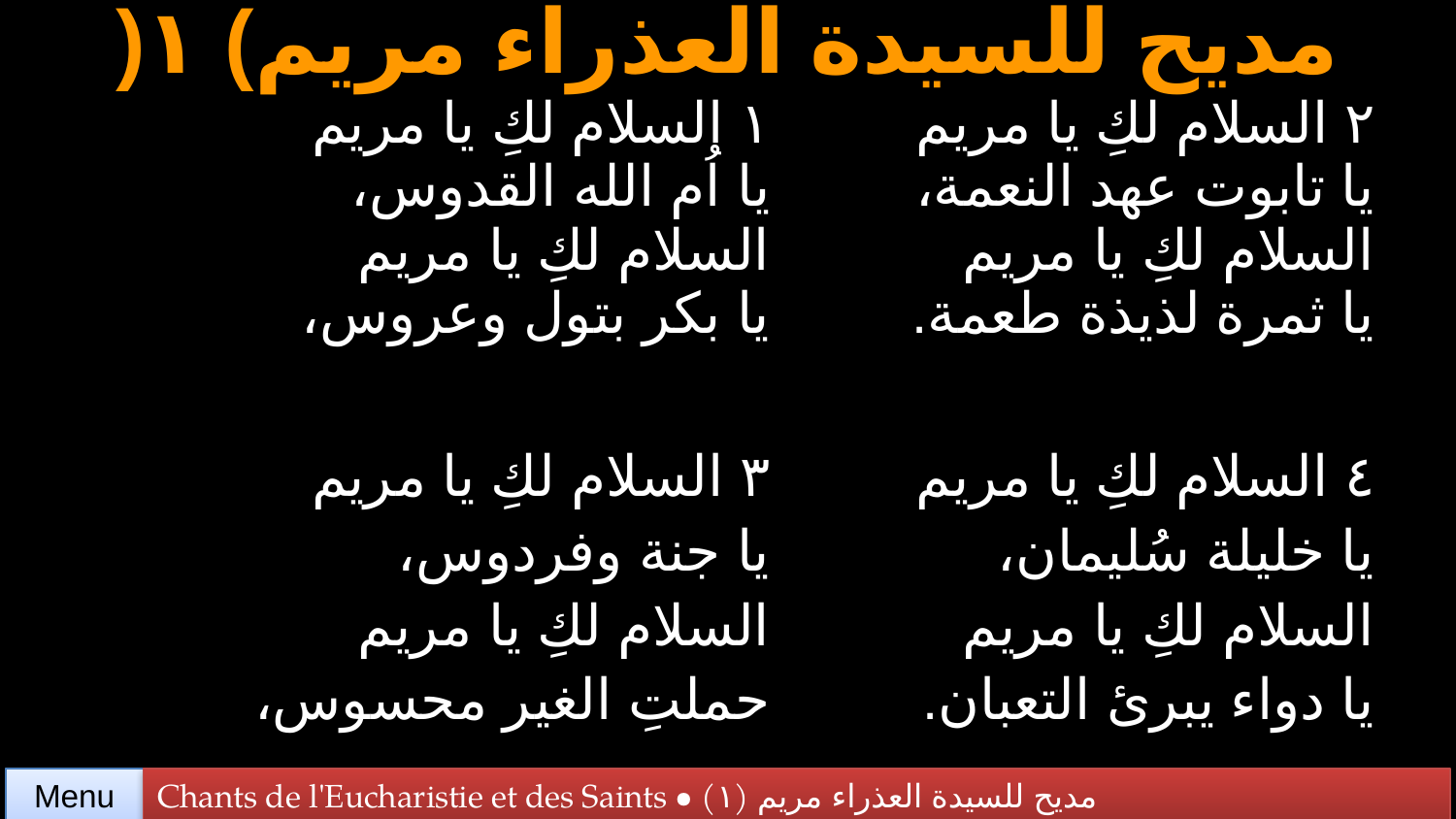

مديح للسيدة العذراء مريم) ١(
| ١ السلام لكِ يا مريم يا اُم الله القدوس، السلام لكِ يا مريم يا بكر بتول وعروس، | ٢ السلام لكِ يا مريم يا تابوت عهد النعمة، السلام لكِ يا مريم يا ثمرة لذيذة طعمة. |
| --- | --- |
| ٣ السلام لكِ يا مريم يا جنة وفردوس، السلام لكِ يا مريم حملتِ الغير محسوس، | ٤ السلام لكِ يا مريم يا خليلة سُليمان، السلام لكِ يا مريم يا دواء يبرئ التعبان. |

Chants de l'Eucharistie et des Saints • (١) مديح للسيدة العذراء مريم
Menu